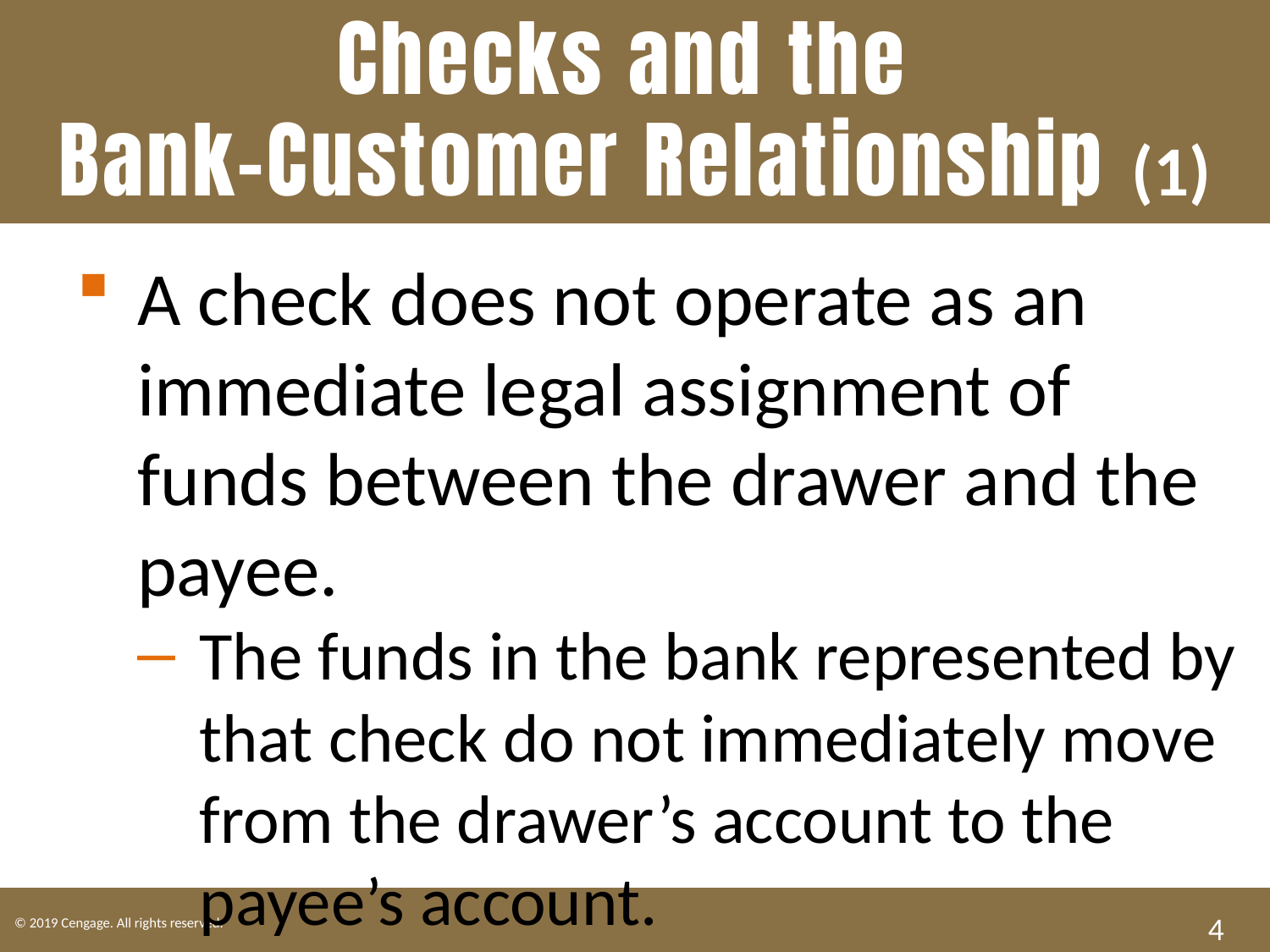

# Checks and the Bank-Customer Relationship (1)
A check does not operate as an immediate legal assignment of funds between the drawer and the payee.
The funds in the bank represented by that check do not immediately move from the drawer’s account to the payee’s account.
4